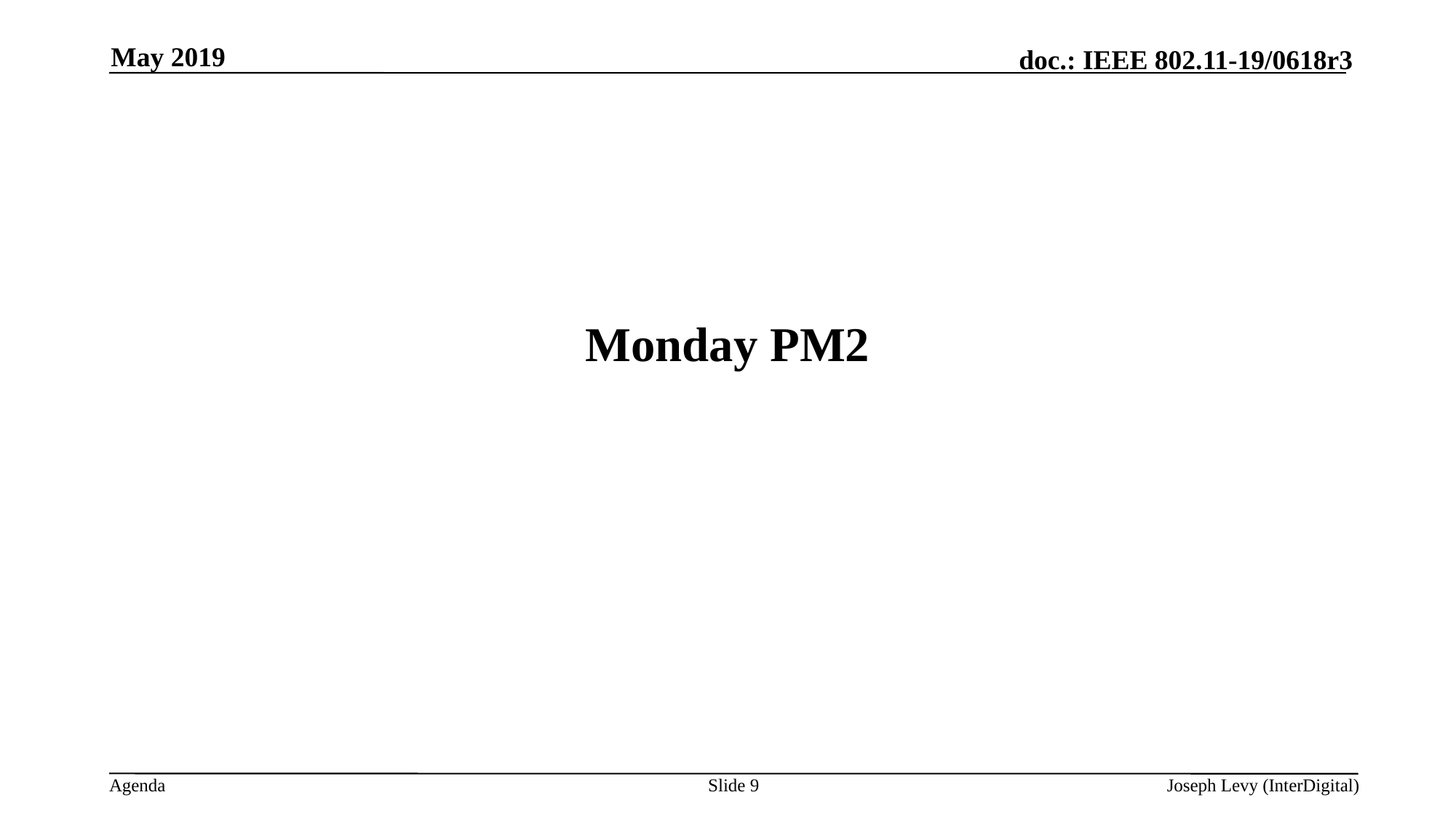

May 2019
# Monday PM2
Slide 9
Joseph Levy (InterDigital)